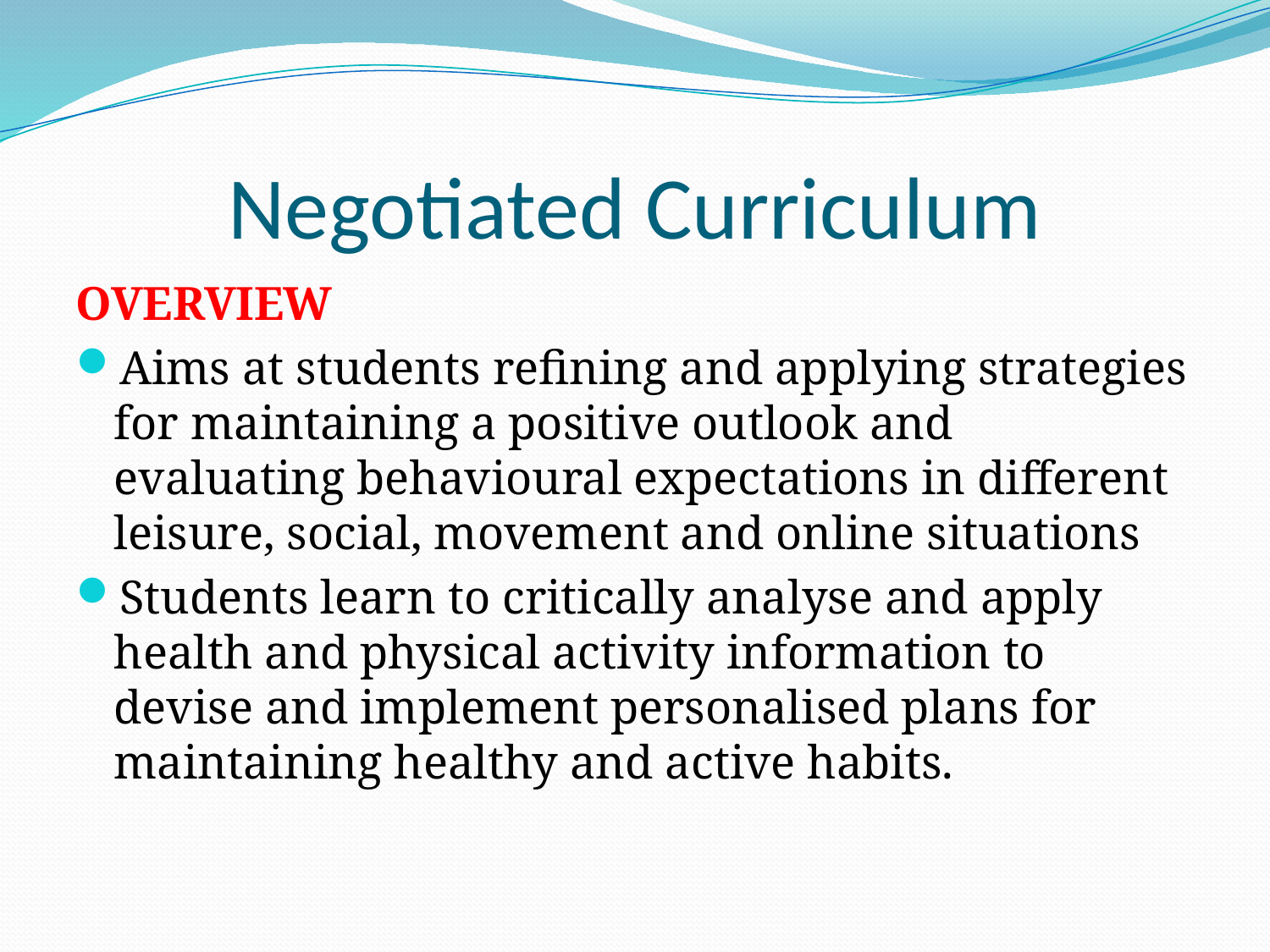

# Negotiated Curriculum
OVERVIEW
Aims at students refining and applying strategies for maintaining a positive outlook and evaluating behavioural expectations in different leisure, social, movement and online situations
Students learn to critically analyse and apply health and physical activity information to devise and implement personalised plans for maintaining healthy and active habits.